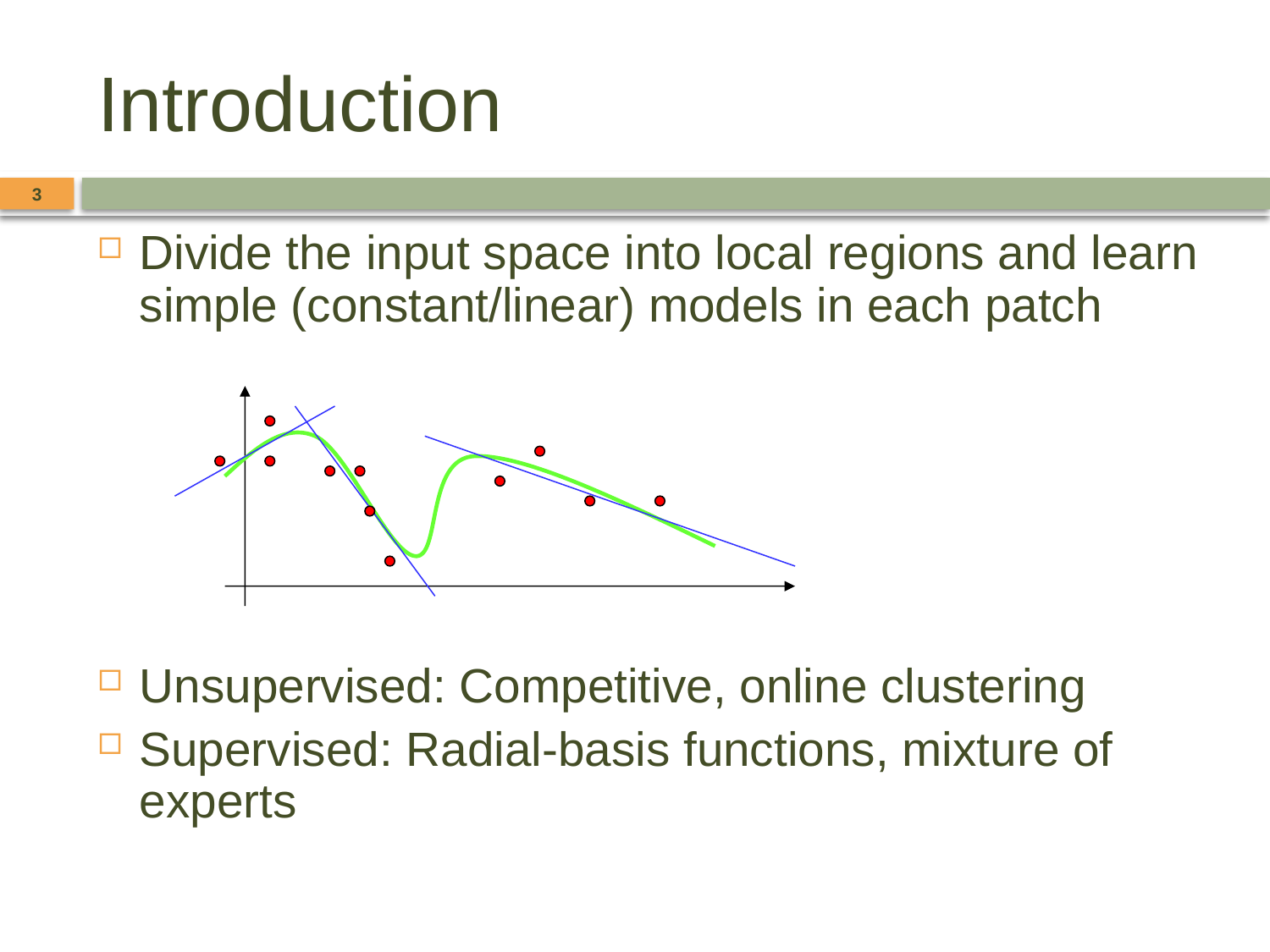

# Introduction
3
Divide the input space into local regions and learn simple (constant/linear) models in each patch

Unsupervised: Competitive, online clustering
Supervised: Radial-basis functions, mixture of experts